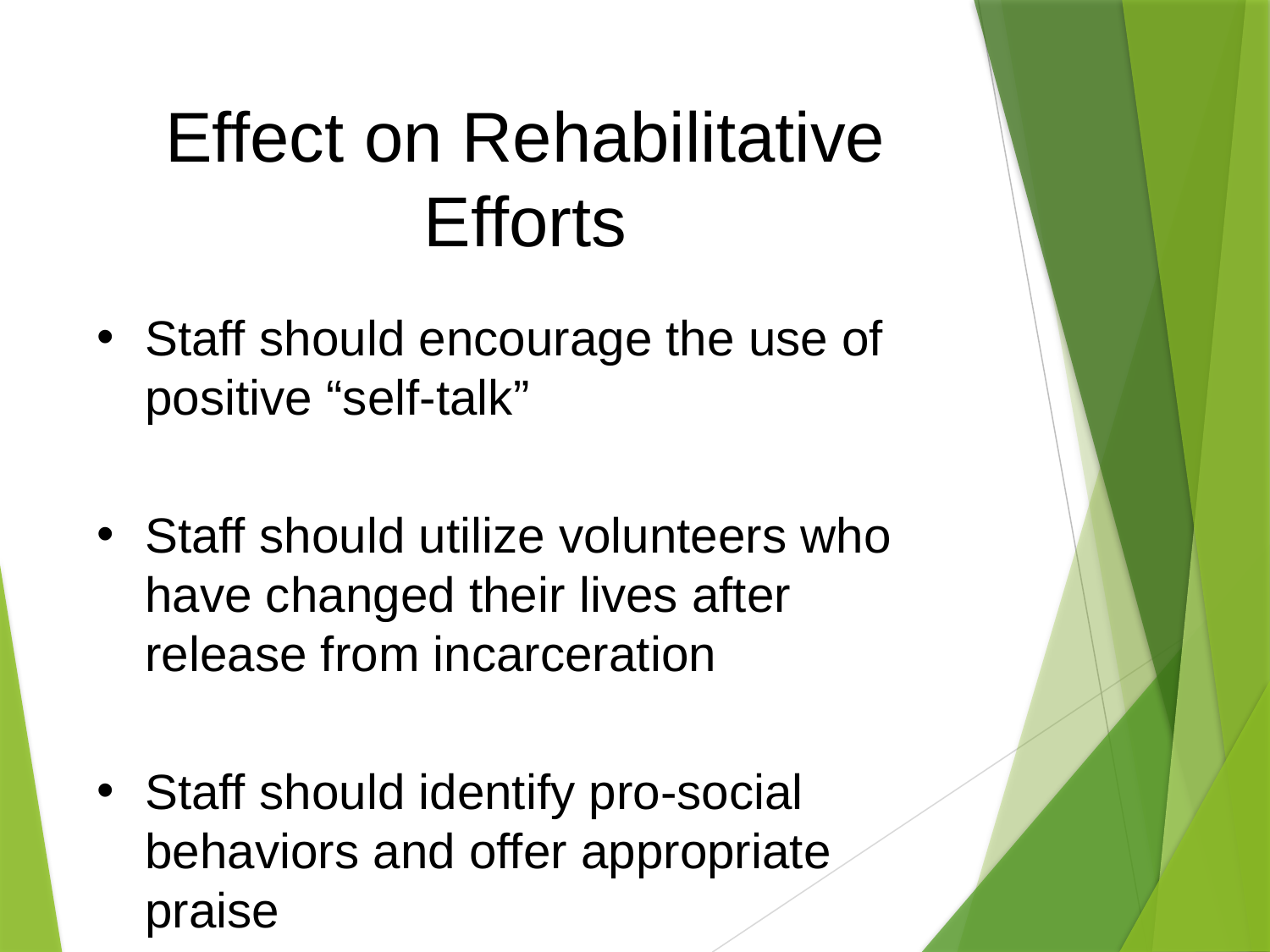

# Effect on Rehabilitative Efforts
Staff should encourage the use of positive “self-talk”

Staff should utilize volunteers who have changed their lives after release from incarceration

Staff should identify pro-social behaviors and offer appropriate praise